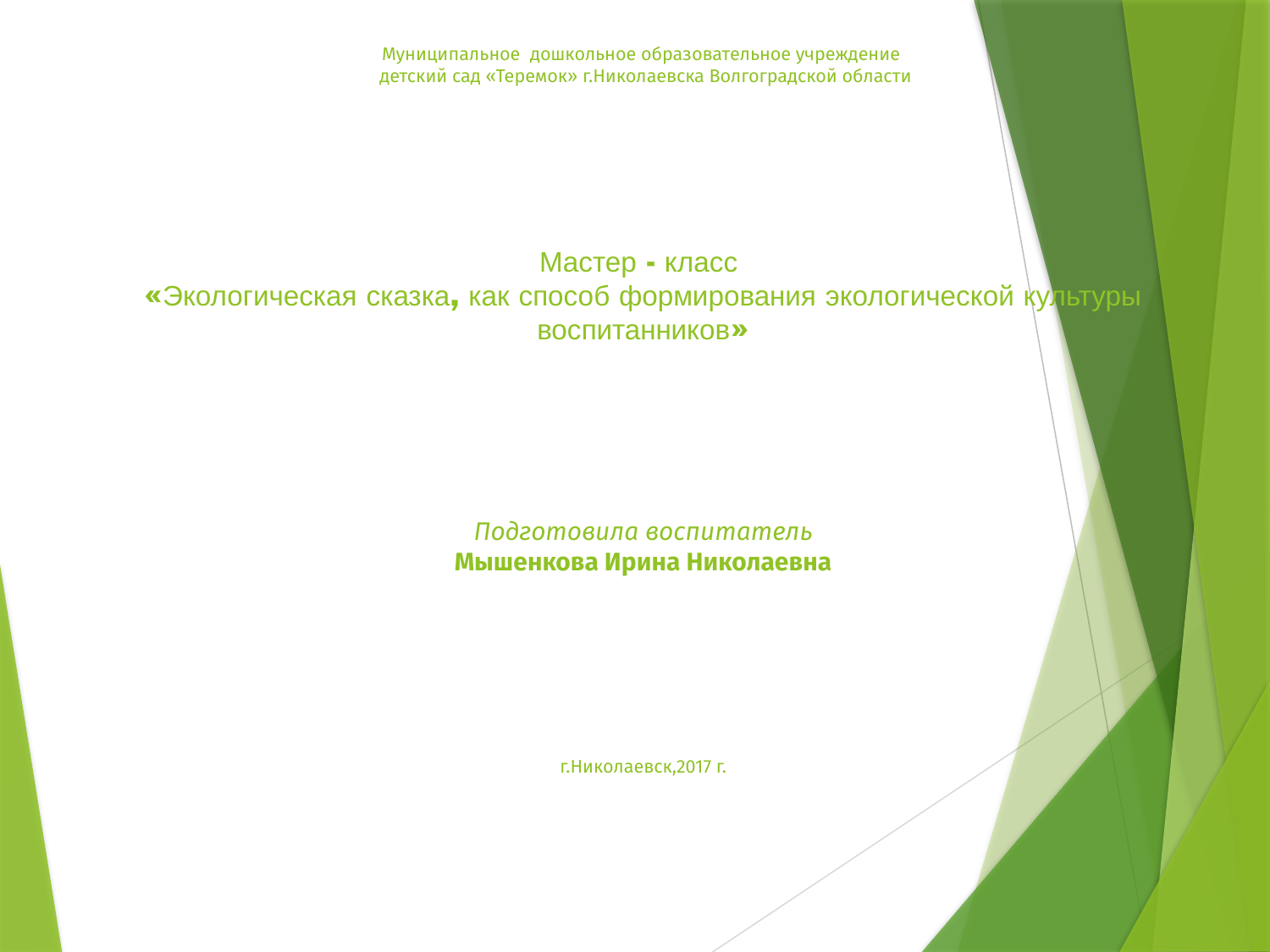

# Муниципальное  дошкольное образовательное учреждение детский сад «Теремок» г.Николаевска Волгоградской области           Мастер - класс «Экологическая сказка, как способ формирования экологической культуры воспитанников»        Подготовила воспитатель Мышенкова Ирина Николаевна     г.Николаевск,2017 г.